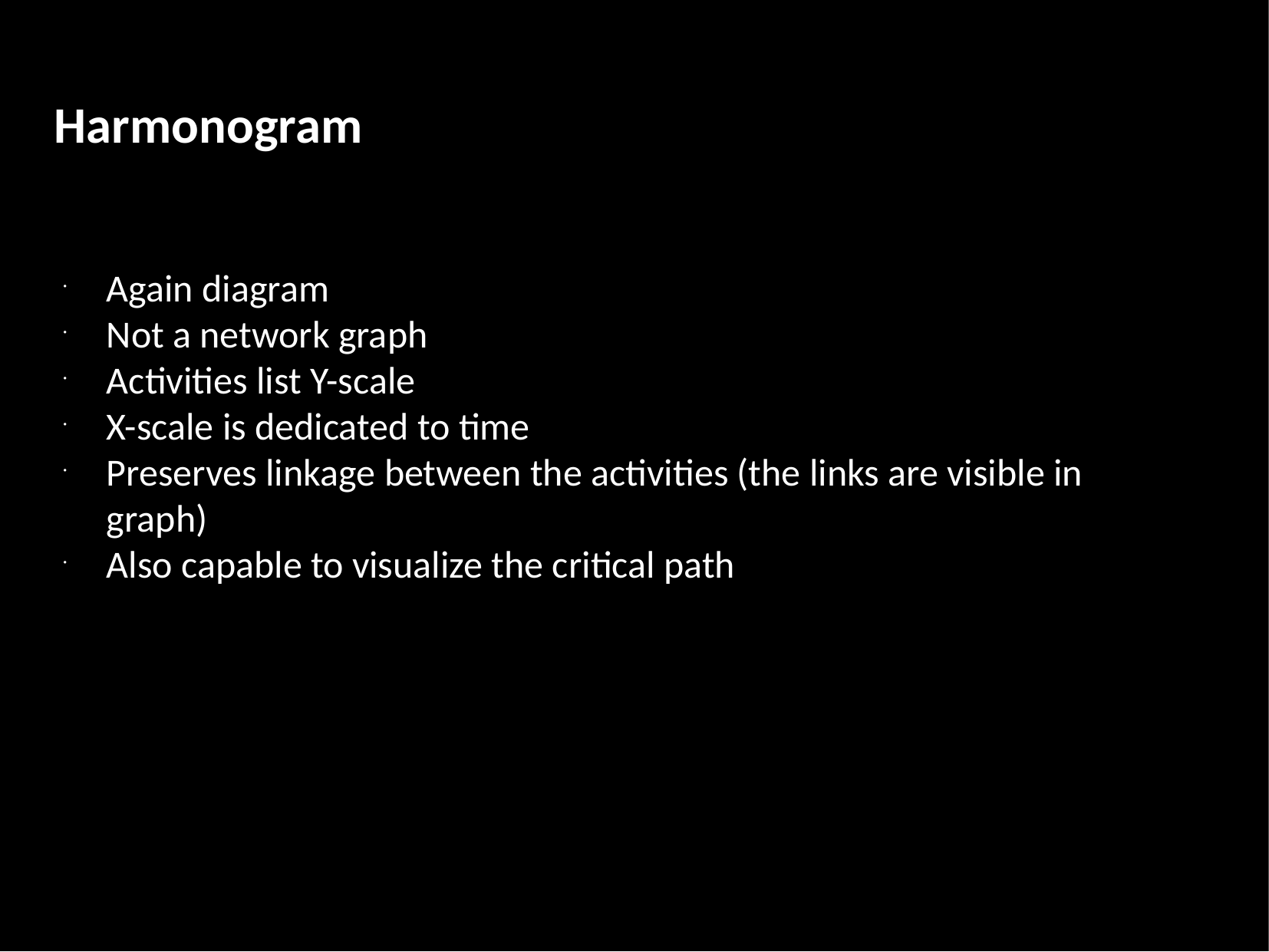

Harmonogram
Again diagram
Not a network graph
Activities list Y-scale
X-scale is dedicated to time
Preserves linkage between the activities (the links are visible in graph)
Also capable to visualize the critical path